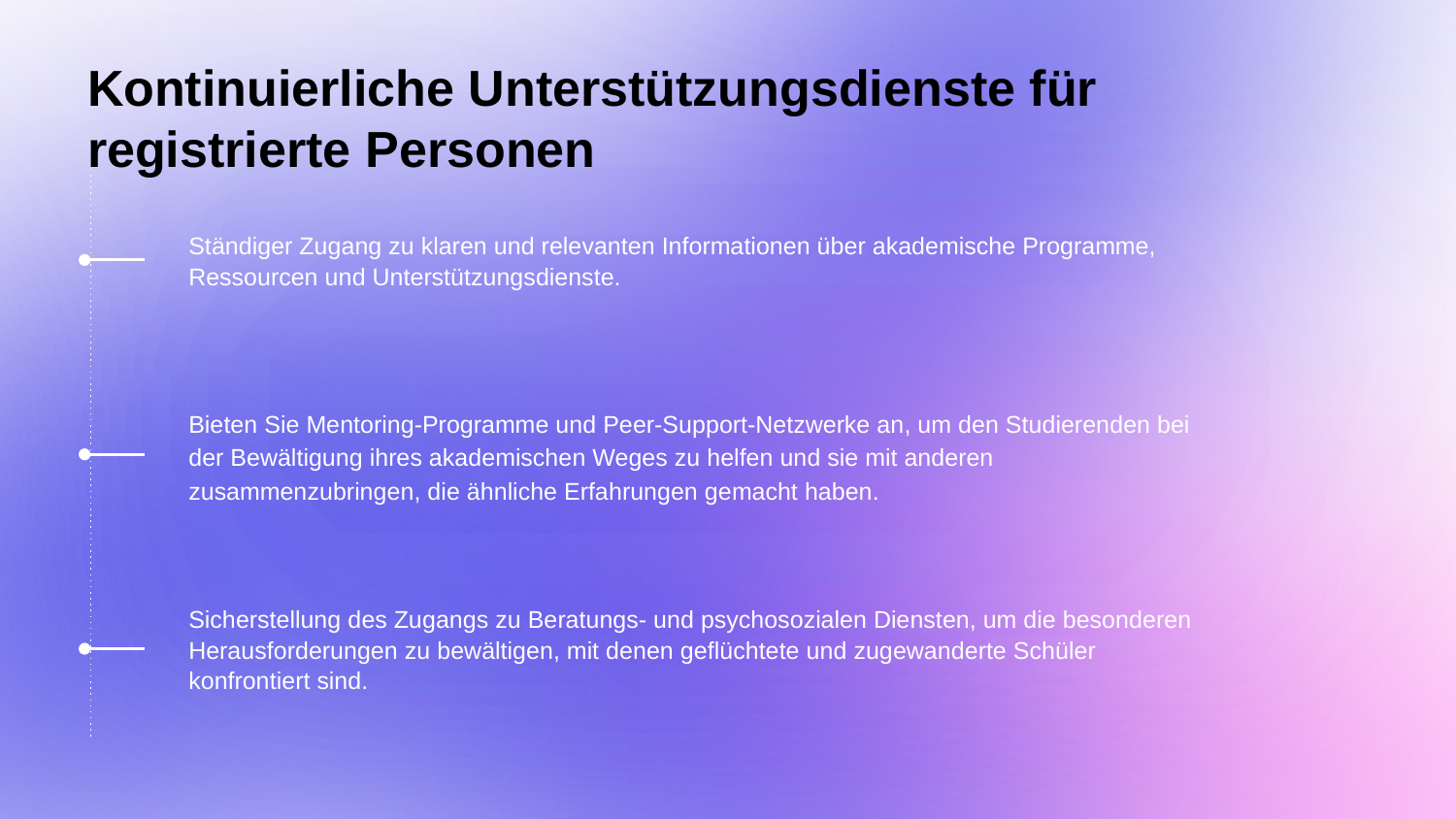

# Kontinuierliche Unterstützungsdienste für registrierte Personen
Ständiger Zugang zu klaren und relevanten Informationen über akademische Programme, Ressourcen und Unterstützungsdienste.
Bieten Sie Mentoring-Programme und Peer-Support-Netzwerke an, um den Studierenden bei der Bewältigung ihres akademischen Weges zu helfen und sie mit anderen zusammenzubringen, die ähnliche Erfahrungen gemacht haben.
Sicherstellung des Zugangs zu Beratungs- und psychosozialen Diensten, um die besonderen Herausforderungen zu bewältigen, mit denen geflüchtete und zugewanderte Schüler konfrontiert sind.